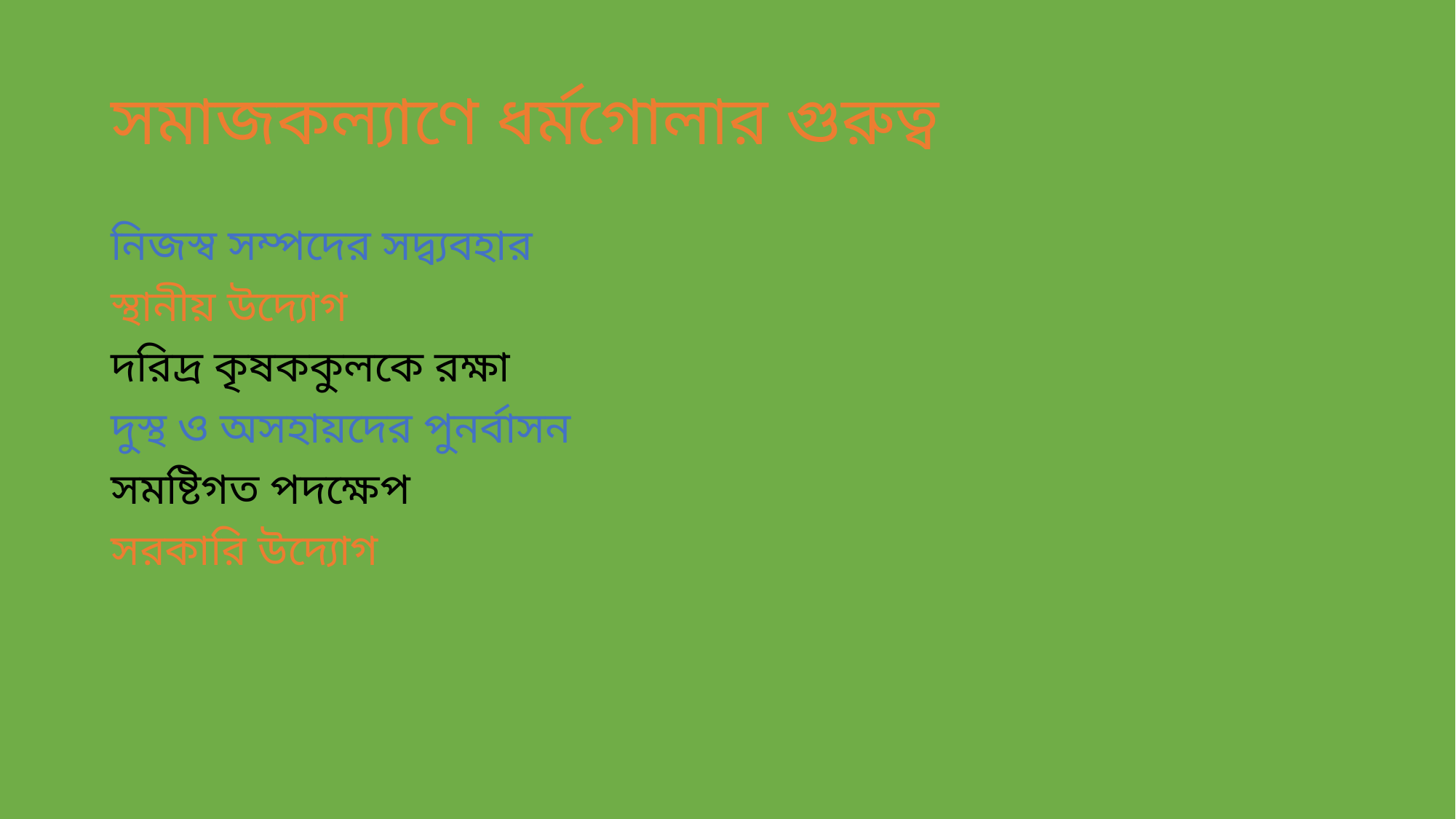

# সমাজকল্যাণে ধর্মগোলার গুরুত্ব
নিজস্ব সম্পদের সদ্ব্যবহার
স্থানীয় উদ্যোগ
দরিদ্র কৃষককুলকে রক্ষা
দুস্থ ও অসহায়দের পুনর্বাসন
সমষ্টিগত পদক্ষেপ
সরকারি উদ্যোগ